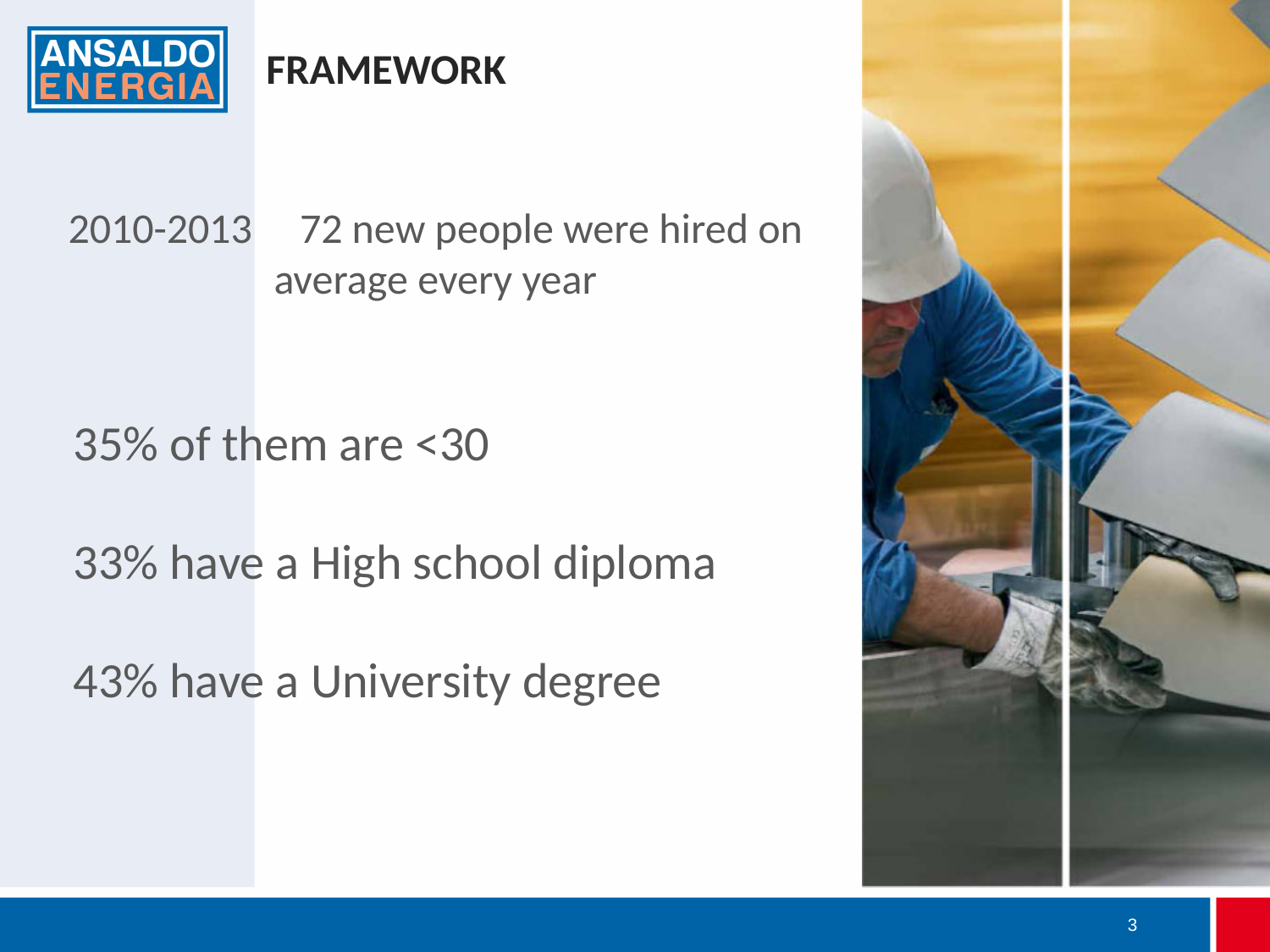

FRAMEWORK
2010-2013     72 new people were hired on average every year
35% of them are <30

33% have a High school diploma

43% have a University degree